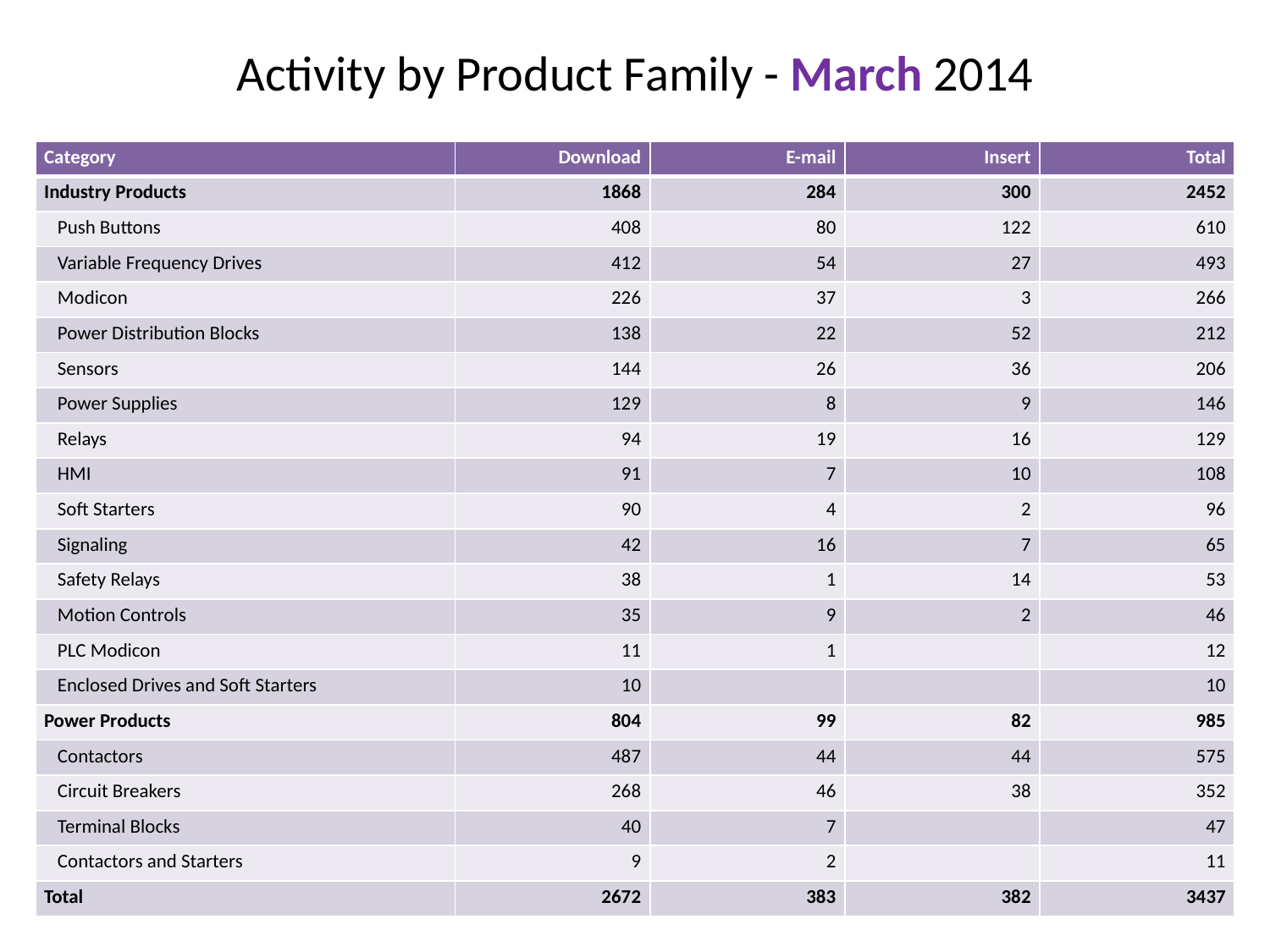

Activity by Product Family - March 2014
| Category | Download | E-mail | Insert | Total |
| --- | --- | --- | --- | --- |
| Industry Products | 1868 | 284 | 300 | 2452 |
| Push Buttons | 408 | 80 | 122 | 610 |
| Variable Frequency Drives | 412 | 54 | 27 | 493 |
| Modicon | 226 | 37 | 3 | 266 |
| Power Distribution Blocks | 138 | 22 | 52 | 212 |
| Sensors | 144 | 26 | 36 | 206 |
| Power Supplies | 129 | 8 | 9 | 146 |
| Relays | 94 | 19 | 16 | 129 |
| HMI | 91 | 7 | 10 | 108 |
| Soft Starters | 90 | 4 | 2 | 96 |
| Signaling | 42 | 16 | 7 | 65 |
| Safety Relays | 38 | 1 | 14 | 53 |
| Motion Controls | 35 | 9 | 2 | 46 |
| PLC Modicon | 11 | 1 |  | 12 |
| Enclosed Drives and Soft Starters | 10 |  |  | 10 |
| Power Products | 804 | 99 | 82 | 985 |
| Contactors | 487 | 44 | 44 | 575 |
| Circuit Breakers | 268 | 46 | 38 | 352 |
| Terminal Blocks | 40 | 7 |  | 47 |
| Contactors and Starters | 9 | 2 |  | 11 |
| Total | 2672 | 383 | 382 | 3437 |